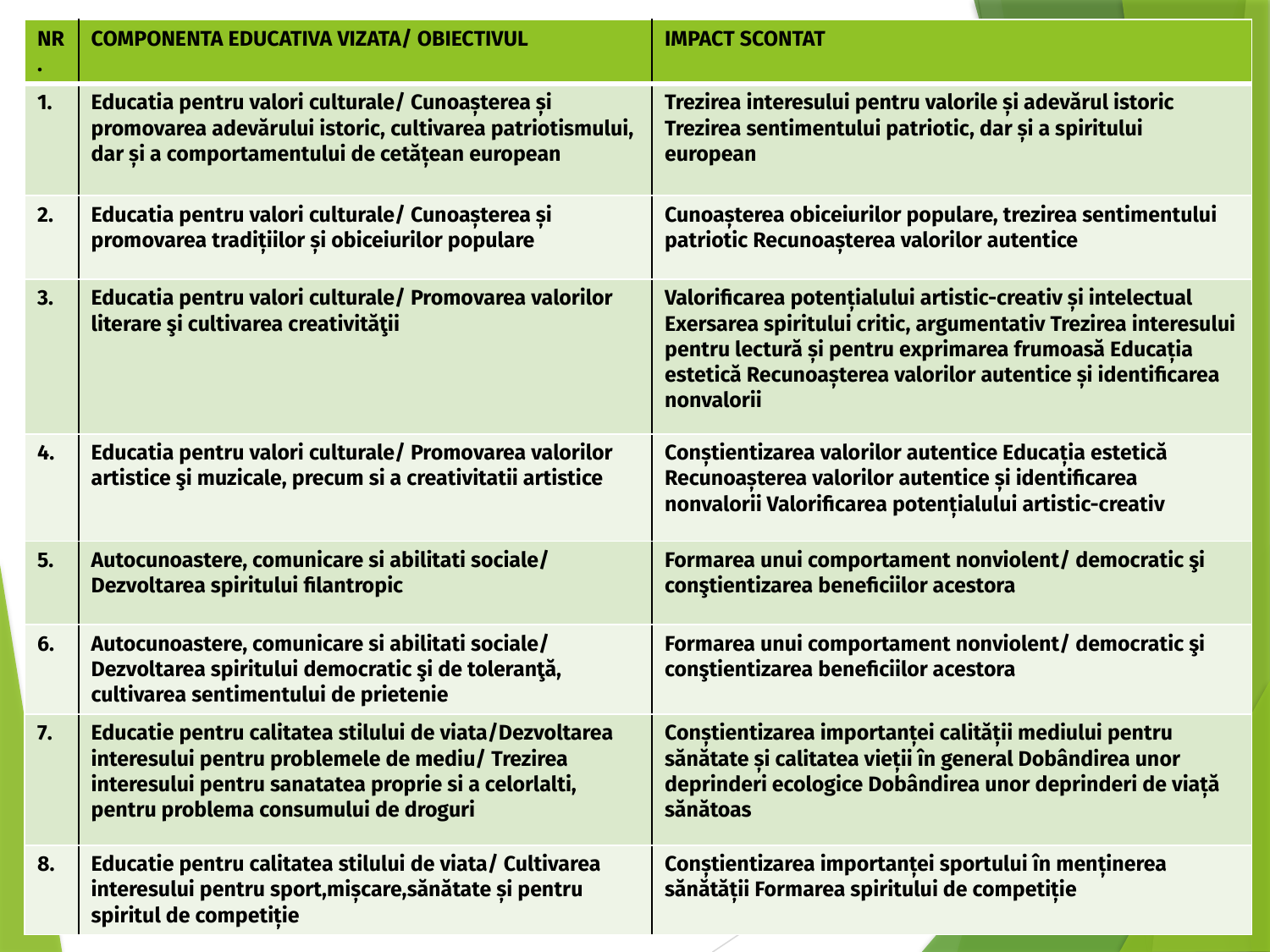

| NR. | COMPONENTA EDUCATIVA VIZATA/ OBIECTIVUL | IMPACT SCONTAT |
| --- | --- | --- |
| 1. | Educatia pentru valori culturale/ Cunoaşterea şi promovarea adevărului istoric, cultivarea patriotismului, dar şi a comportamentului de cetăţean european | Trezirea interesului pentru valorile şi adevărul istoric Trezirea sentimentului patriotic, dar şi a spiritului european |
| 2. | Educatia pentru valori culturale/ Cunoaşterea şi promovarea tradiţiilor şi obiceiurilor populare | Cunoaşterea obiceiurilor populare, trezirea sentimentului patriotic Recunoaşterea valorilor autentice |
| 3. | Educatia pentru valori culturale/ Promovarea valorilor literare şi cultivarea creativităţii | Valorificarea potenţialului artistic-creativ şi intelectual Exersarea spiritului critic, argumentativ Trezirea interesului pentru lectură şi pentru exprimarea frumoasă Educaţia estetică Recunoaşterea valorilor autentice şi identificarea nonvalorii |
| 4. | Educatia pentru valori culturale/ Promovarea valorilor artistice şi muzicale, precum si a creativitatii artistice | Conştientizarea valorilor autentice Educaţia estetică Recunoaşterea valorilor autentice şi identificarea nonvalorii Valorificarea potenţialului artistic-creativ |
| 5. | Autocunoastere, comunicare si abilitati sociale/ Dezvoltarea spiritului filantropic | Formarea unui comportament nonviolent/ democratic şi conştientizarea beneficiilor acestora |
| 6. | Autocunoastere, comunicare si abilitati sociale/ Dezvoltarea spiritului democratic şi de toleranţă, cultivarea sentimentului de prietenie | Formarea unui comportament nonviolent/ democratic şi conştientizarea beneficiilor acestora |
| 7. | Educatie pentru calitatea stilului de viata/Dezvoltarea interesului pentru problemele de mediu/ Trezirea interesului pentru sanatatea proprie si a celorlalti, pentru problema consumului de droguri | Conştientizarea importanţei calităţii mediului pentru sănătate şi calitatea vieţii în general Dobândirea unor deprinderi ecologice Dobândirea unor deprinderi de viaţă sănătoas |
| 8. | Educatie pentru calitatea stilului de viata/ Cultivarea interesului pentru sport,mişcare,sănătate şi pentru spiritul de competiţie | Conştientizarea importanţei sportului în menţinerea sănătăţii Formarea spiritului de competiţie |